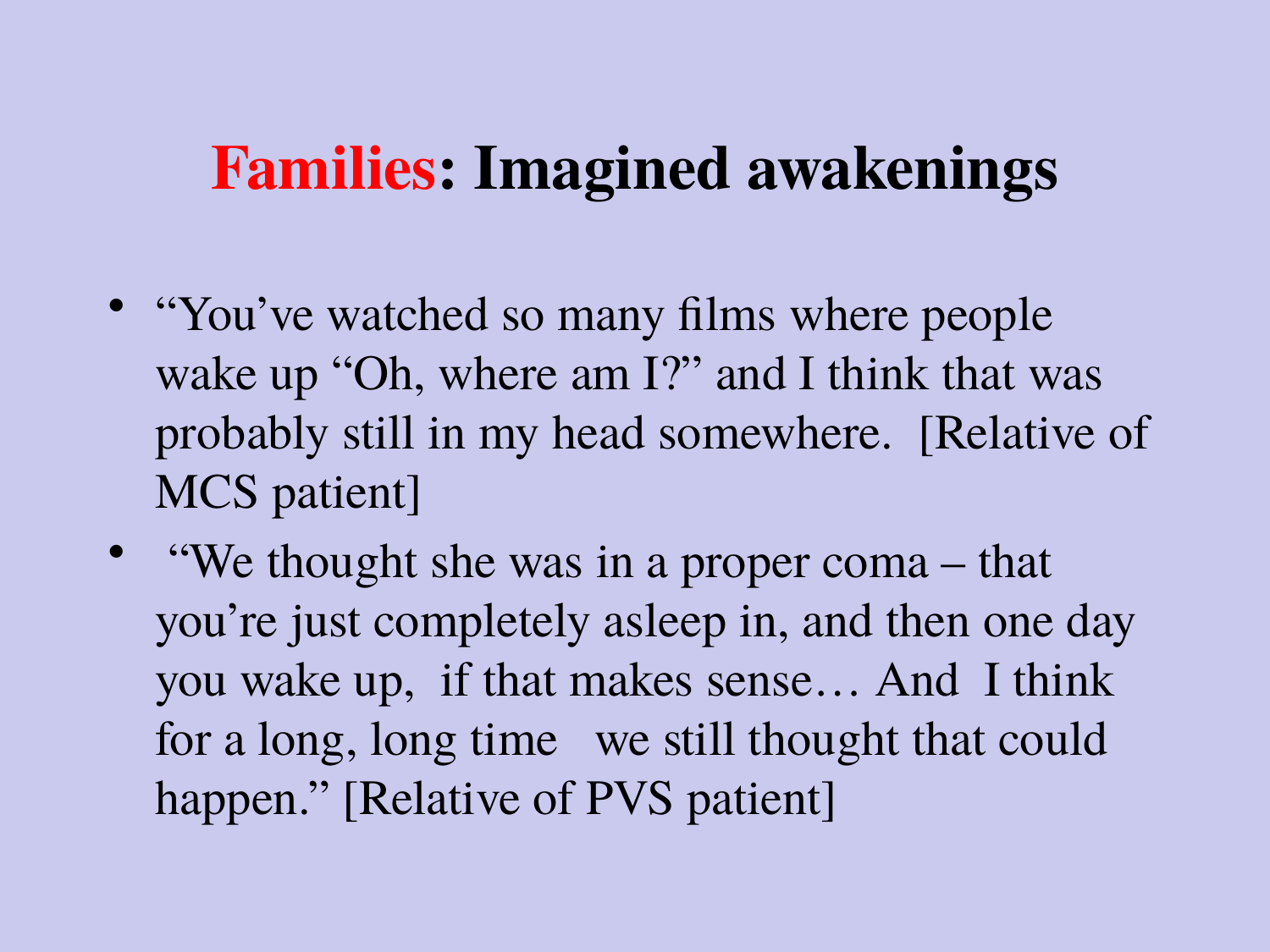

# Families: Imagined awakenings
“You’ve watched so many films where people wake up “Oh, where am I?” and I think that was probably still in my head somewhere.  [Relative of MCS patient]
 “We thought she was in a proper coma – that you’re just completely asleep in, and then one day you wake up,  if that makes sense… And  I think for a long, long time   we still thought that could happen.” [Relative of PVS patient]